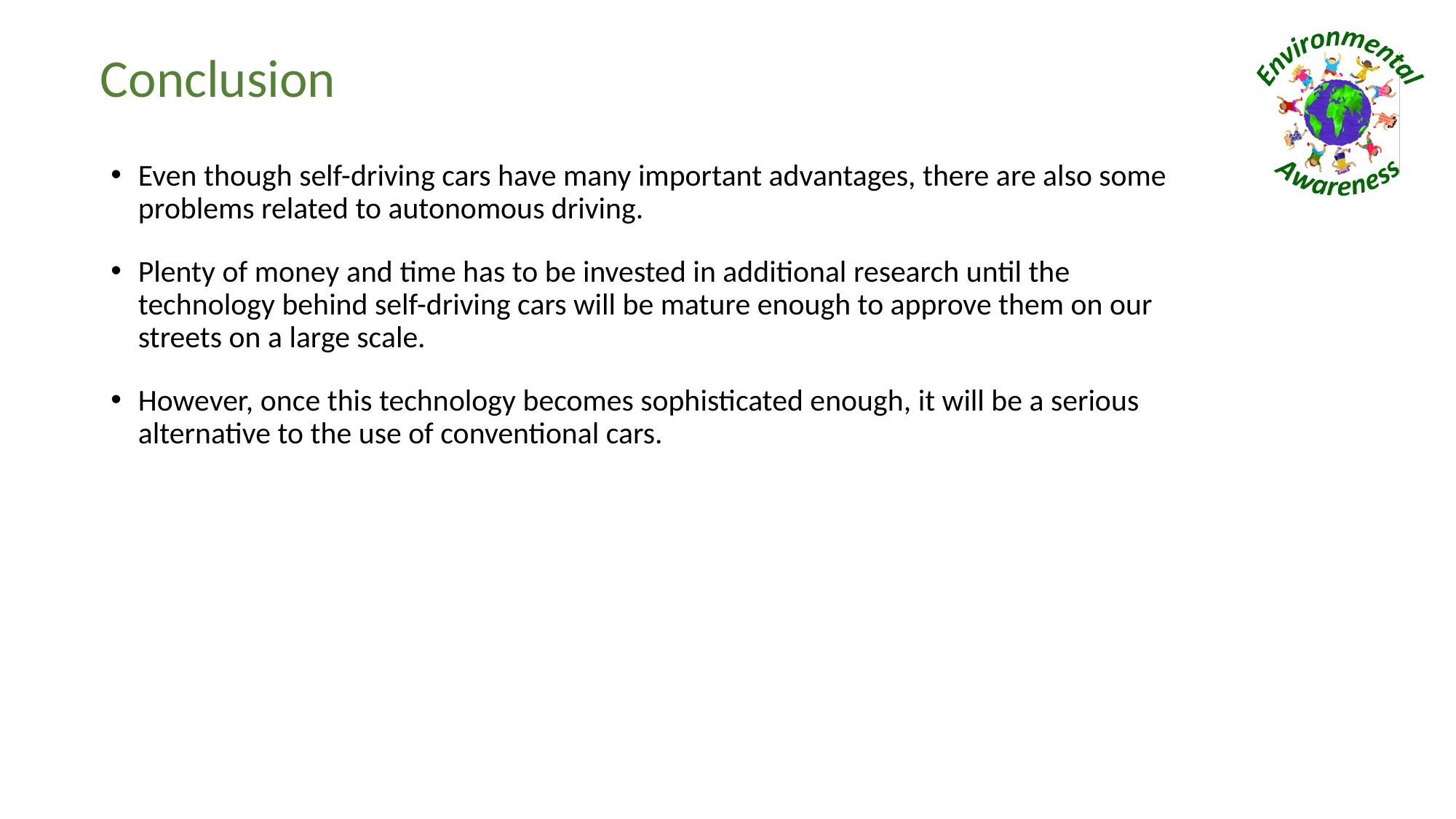

# Conclusion
Even though self-driving cars have many important advantages, there are also some problems related to autonomous driving.
Plenty of money and time has to be invested in additional research until the technology behind self-driving cars will be mature enough to approve them on our streets on a large scale.
However, once this technology becomes sophisticated enough, it will be a serious alternative to the use of conventional cars.